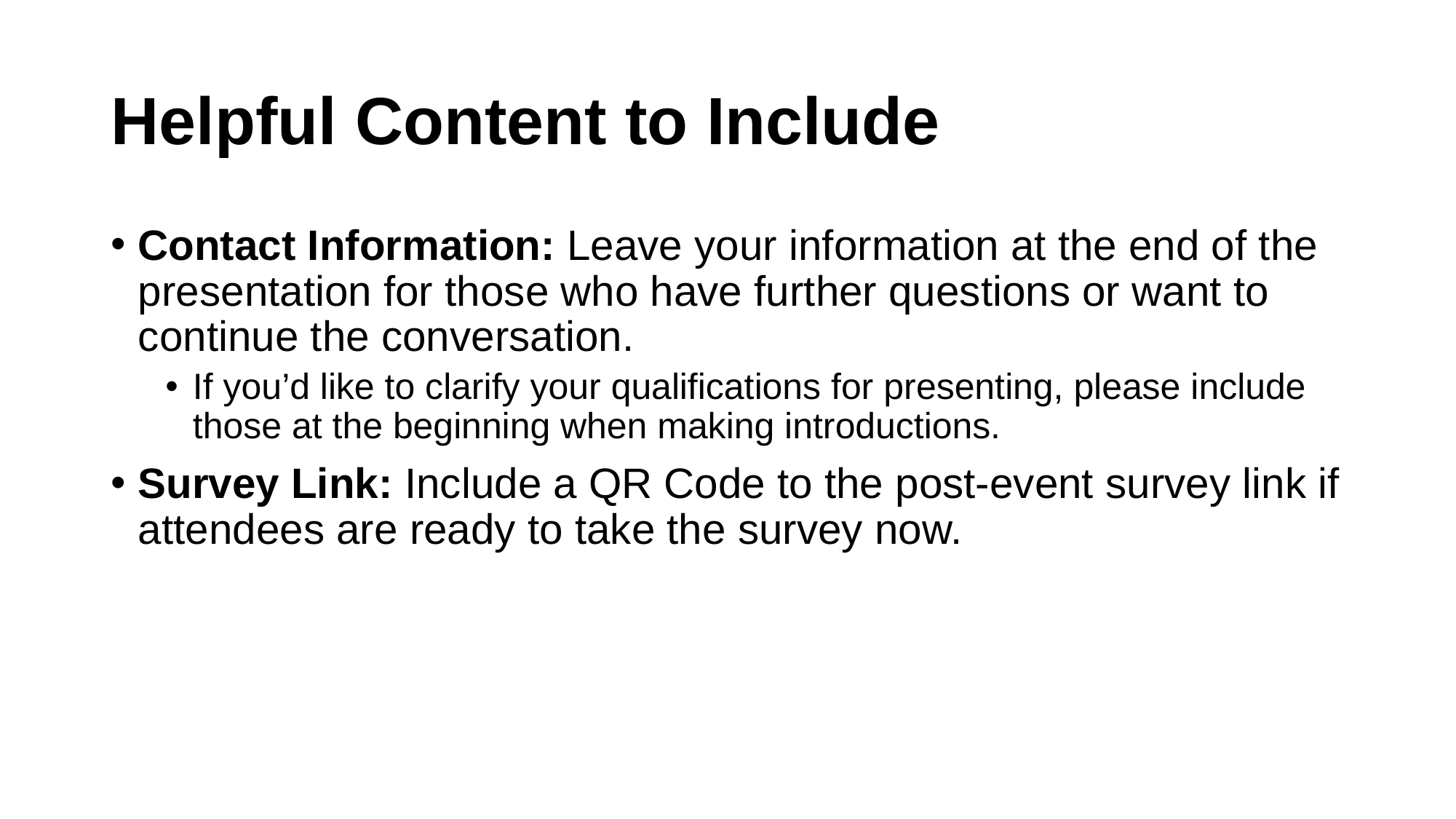

# Helpful Content to Include
Contact Information: Leave your information at the end of the presentation for those who have further questions or want to continue the conversation.
If you’d like to clarify your qualifications for presenting, please include those at the beginning when making introductions.
Survey Link: Include a QR Code to the post-event survey link if attendees are ready to take the survey now.